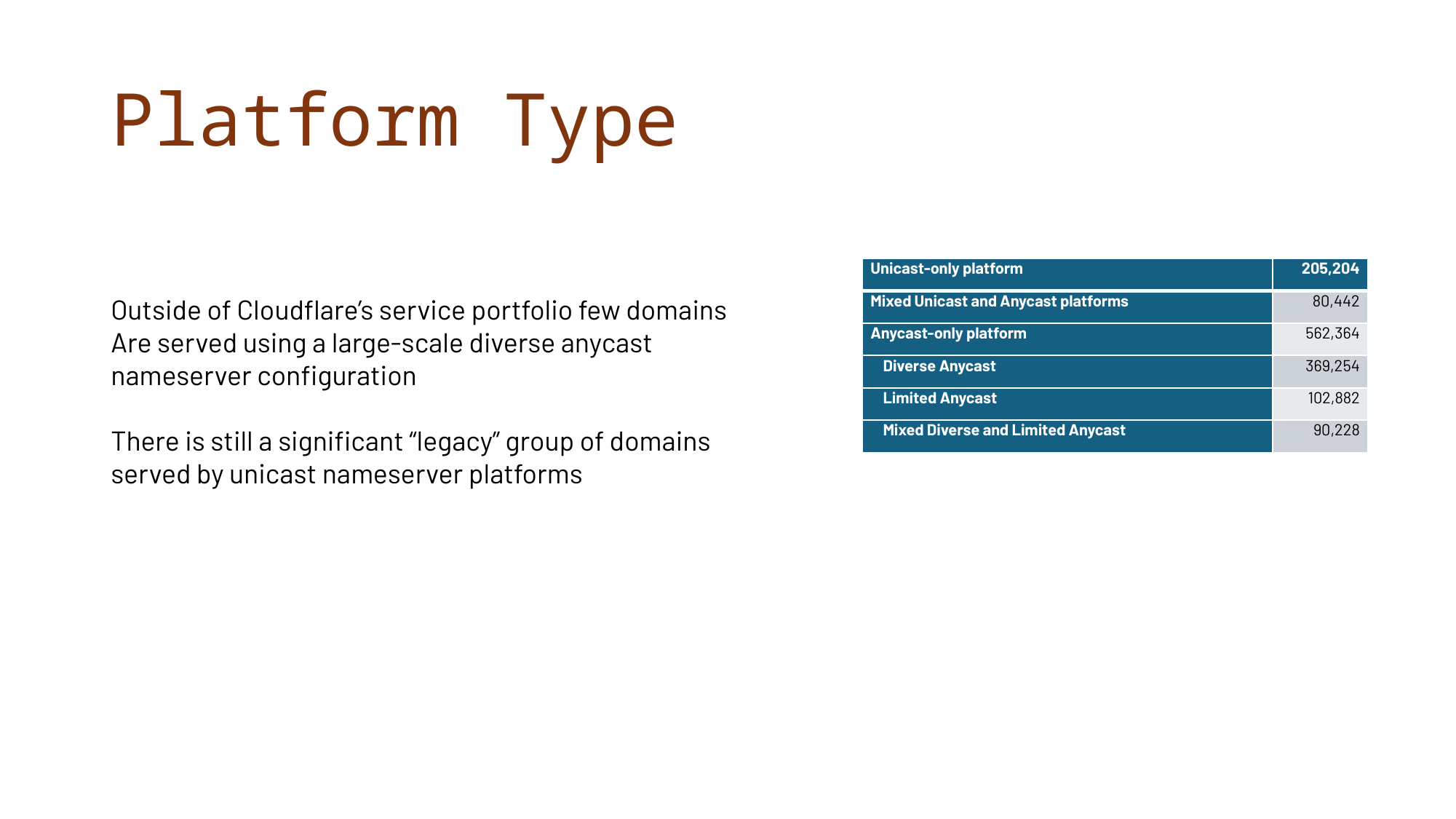

# Platform Type
| Unicast-only platform | 205,204 |
| --- | --- |
| Mixed Unicast and Anycast platforms | 80,442 |
| Anycast-only platform | 562,364 |
| Diverse Anycast | 369,254 |
| Limited Anycast | 102,882 |
| Mixed Diverse and Limited Anycast | 90,228 |
Outside of Cloudflare’s service portfolio few domains
Are served using a large-scale diverse anycast nameserver configuration

There is still a significant “legacy” group of domains served by unicast nameserver platforms